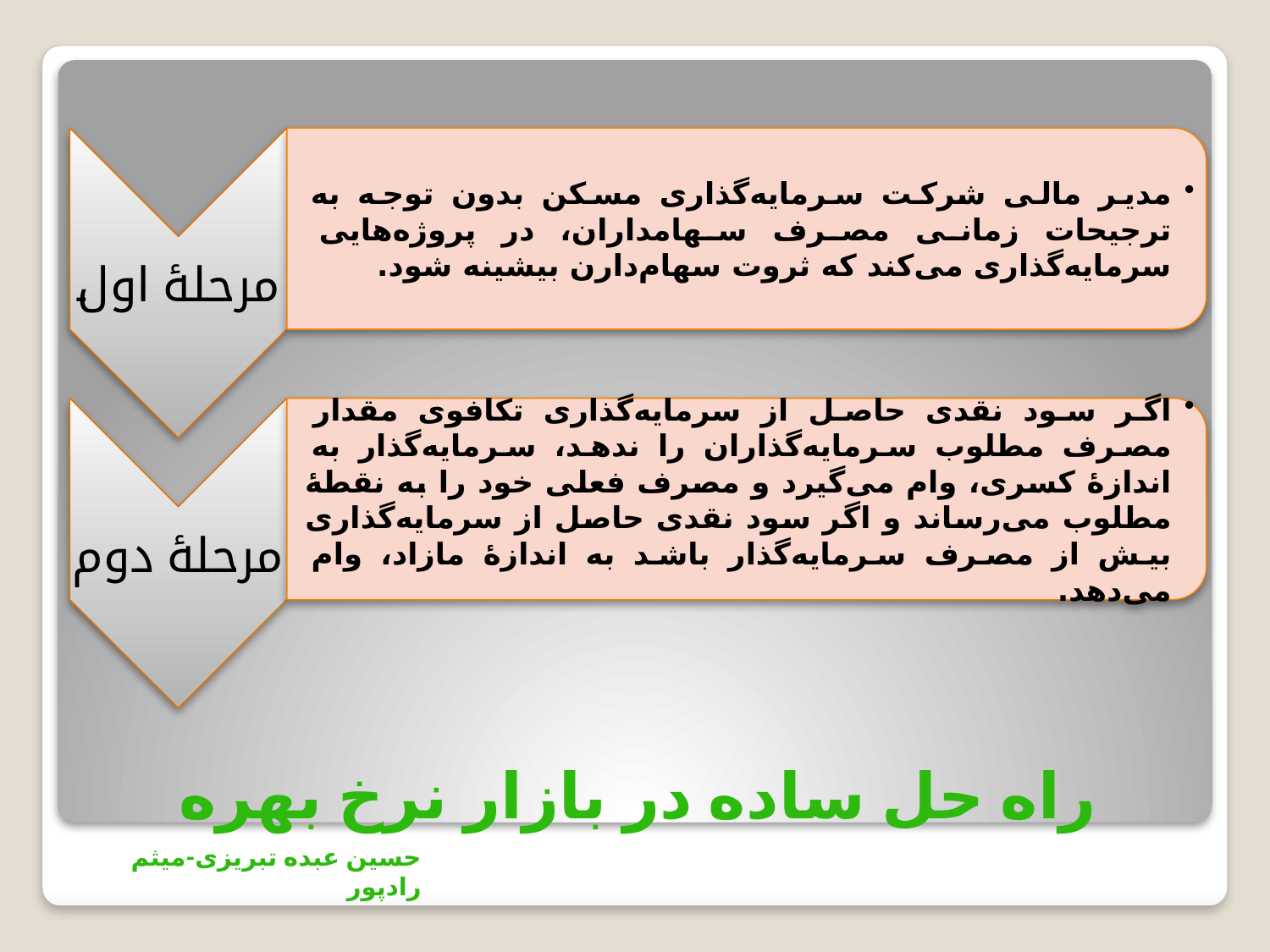

مرحلۀ اول
مدیر مالی شرکت سرمایه‌گذاری مسکن بدون توجه به ترجیحات زمانی مصرف سهامداران، در پروژه‌هایی سرمایه‌گذاری می‌کند که ثروت سهام‌دارن بیشینه شود.
مرحلۀ دوم
اگر سود نقدی حاصل از سرمایه‌گذاری تکافوی مقدار مصرف مطلوب سرمایه‌گذاران را ندهد، سرمایه‌گذار به اندازۀ کسری، وام می‌گیرد و مصرف فعلی خود را به نقطۀ مطلوب می‌رساند و اگر سود نقدی حاصل از سرمایه‌گذاری بیش از مصرف سرمایه‌گذار باشد به اندازۀ مازاد، وام می‌دهد.
# راه حل ساده در بازار نرخ بهره